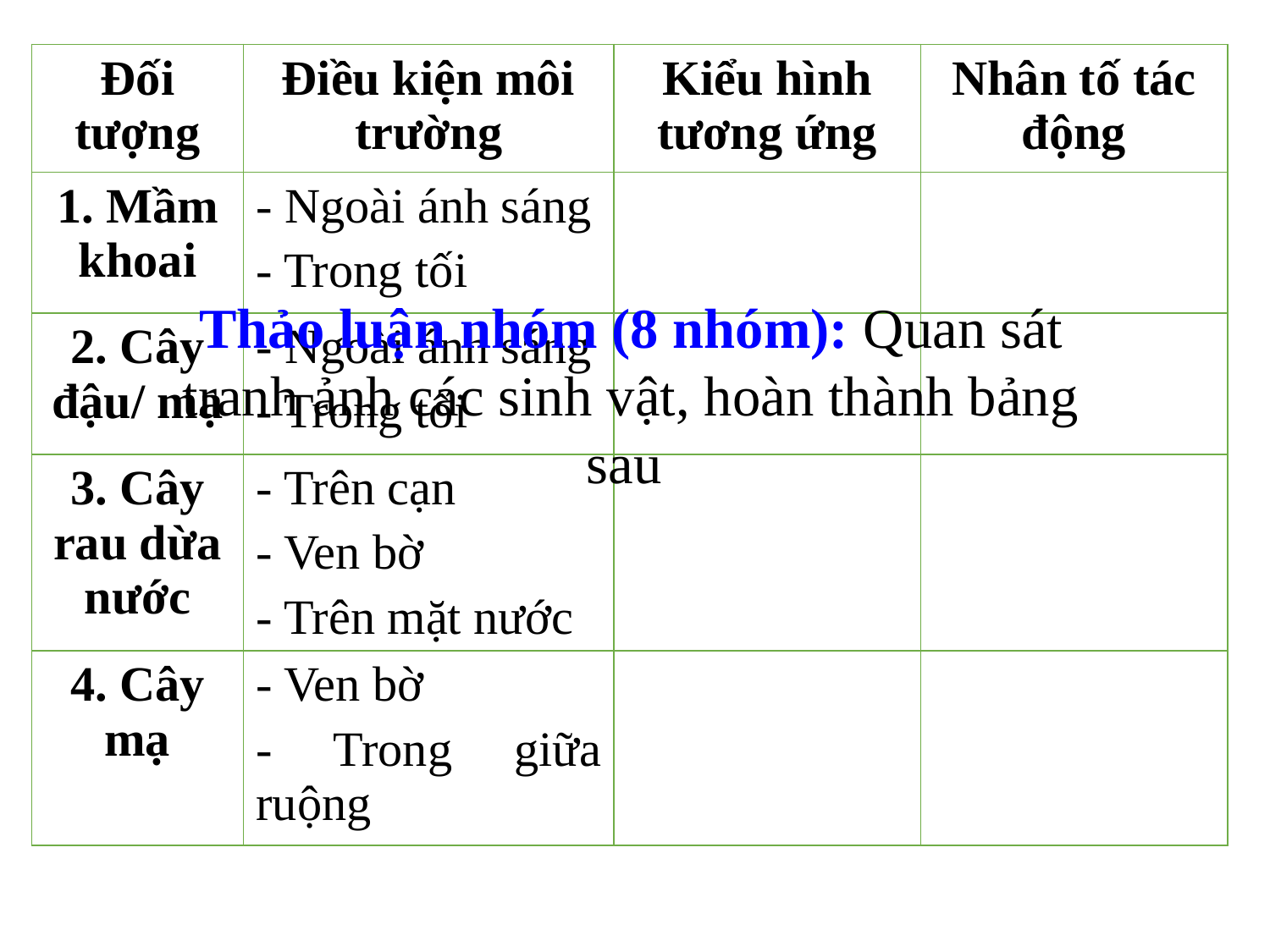

| Đối tượng | Điều kiện môi trường | Kiểu hình tương ứng | Nhân tố tác động |
| --- | --- | --- | --- |
| 1. Mầm khoai | - Ngoài ánh sáng - Trong tối |  |  |
| 2. Cây đậu/ mạ | - Ngoài ánh sáng - Trong tối |  |  |
| 3. Cây rau dừa nước | - Trên cạn - Ven bờ - Trên mặt nước |  |  |
| 4. Cây mạ | - Ven bờ - Trong giữa ruộng |  |  |
Thảo luận nhóm (8 nhóm): Quan sát tranh ảnh các sinh vật, hoàn thành bảng sau